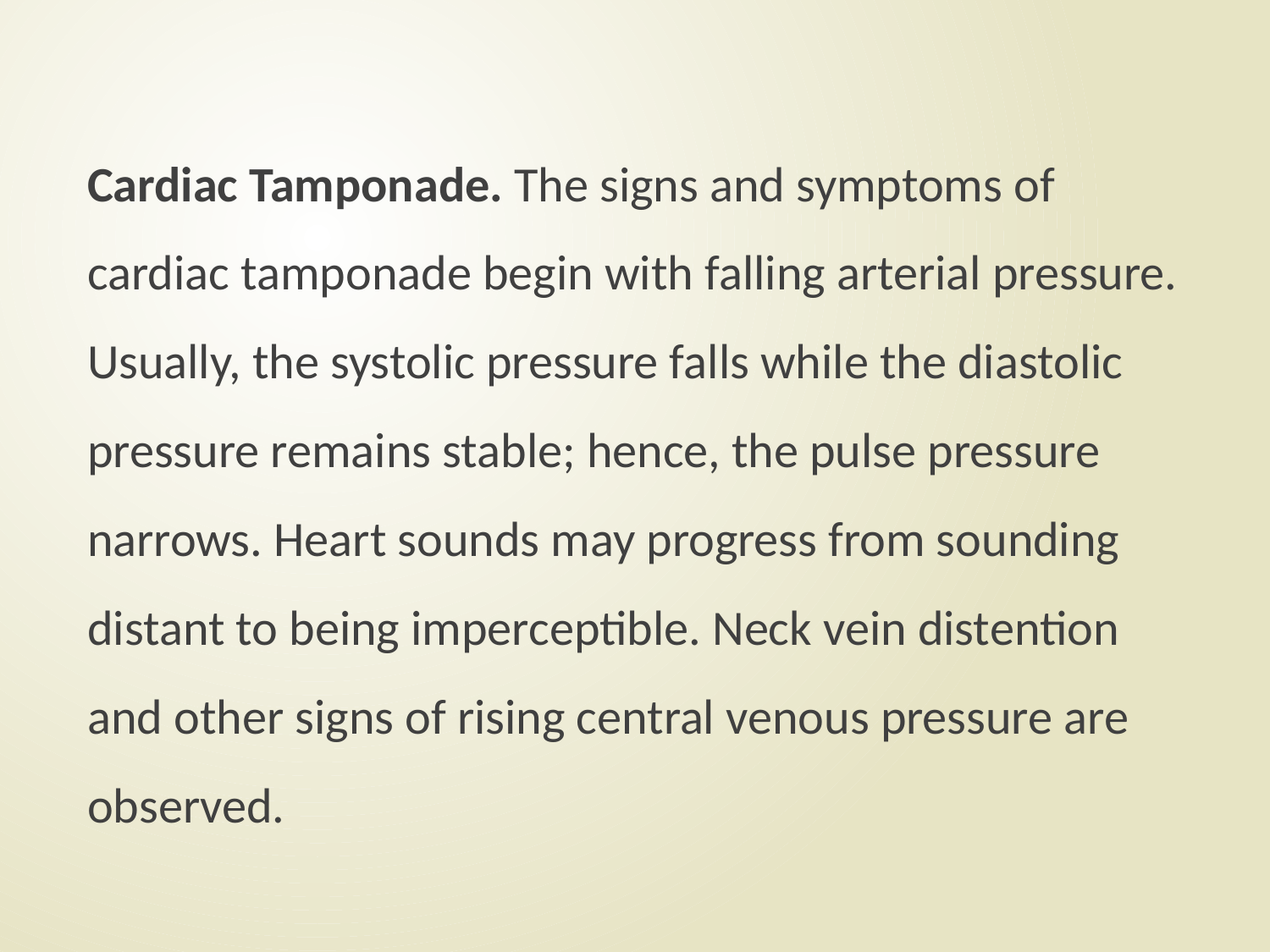

#
Cardiac Tamponade. The signs and symptoms of cardiac tamponade begin with falling arterial pressure. Usually, the systolic pressure falls while the diastolic pressure remains stable; hence, the pulse pressure narrows. Heart sounds may progress from sounding distant to being imperceptible. Neck vein distention and other signs of rising central venous pressure are observed.